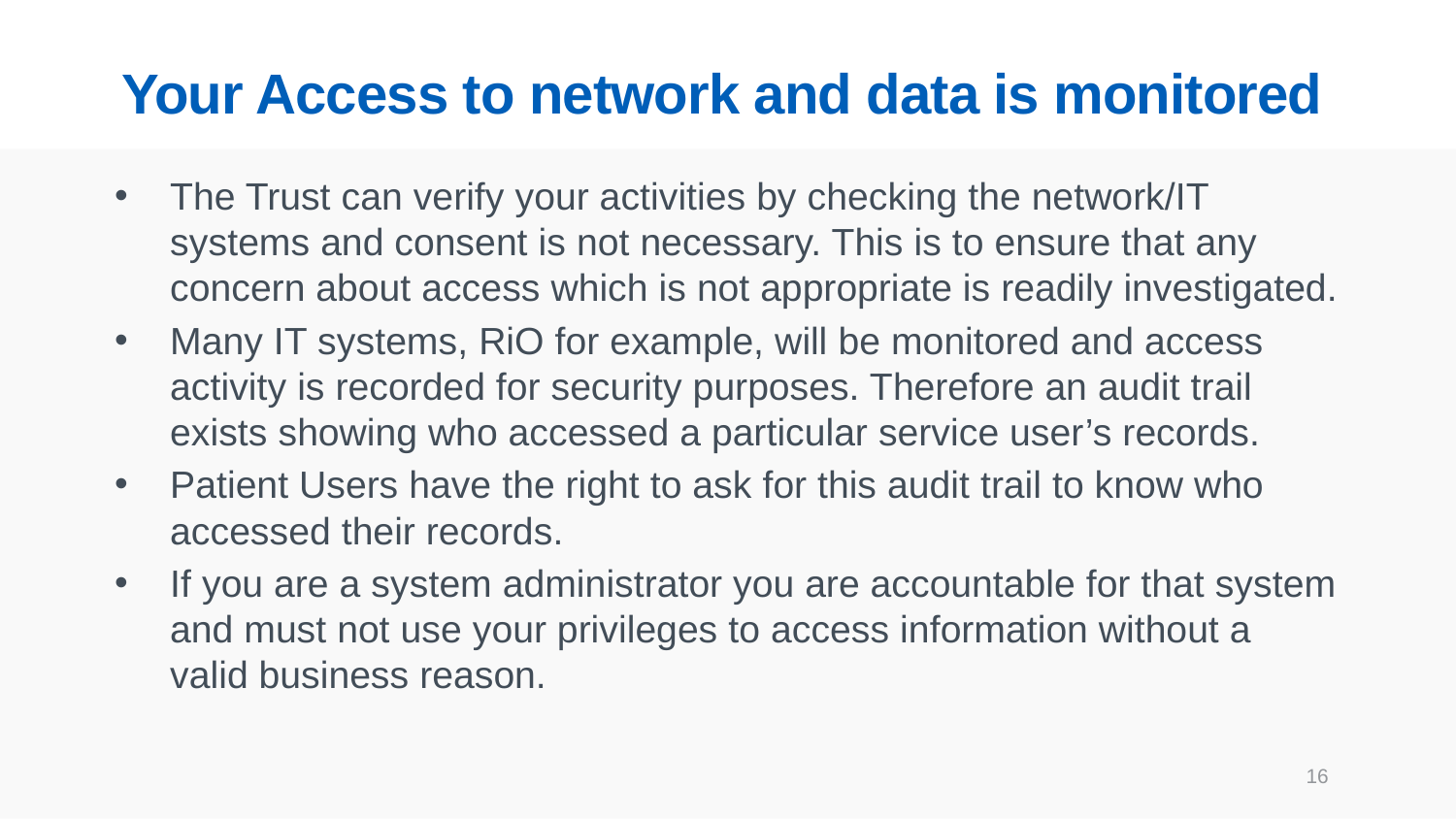

# Your Access to network and data is monitored
The Trust can verify your activities by checking the network/IT systems and consent is not necessary. This is to ensure that any concern about access which is not appropriate is readily investigated.
Many IT systems, RiO for example, will be monitored and access activity is recorded for security purposes. Therefore an audit trail exists showing who accessed a particular service user’s records.
Patient Users have the right to ask for this audit trail to know who accessed their records.
If you are a system administrator you are accountable for that system and must not use your privileges to access information without a valid business reason.

16